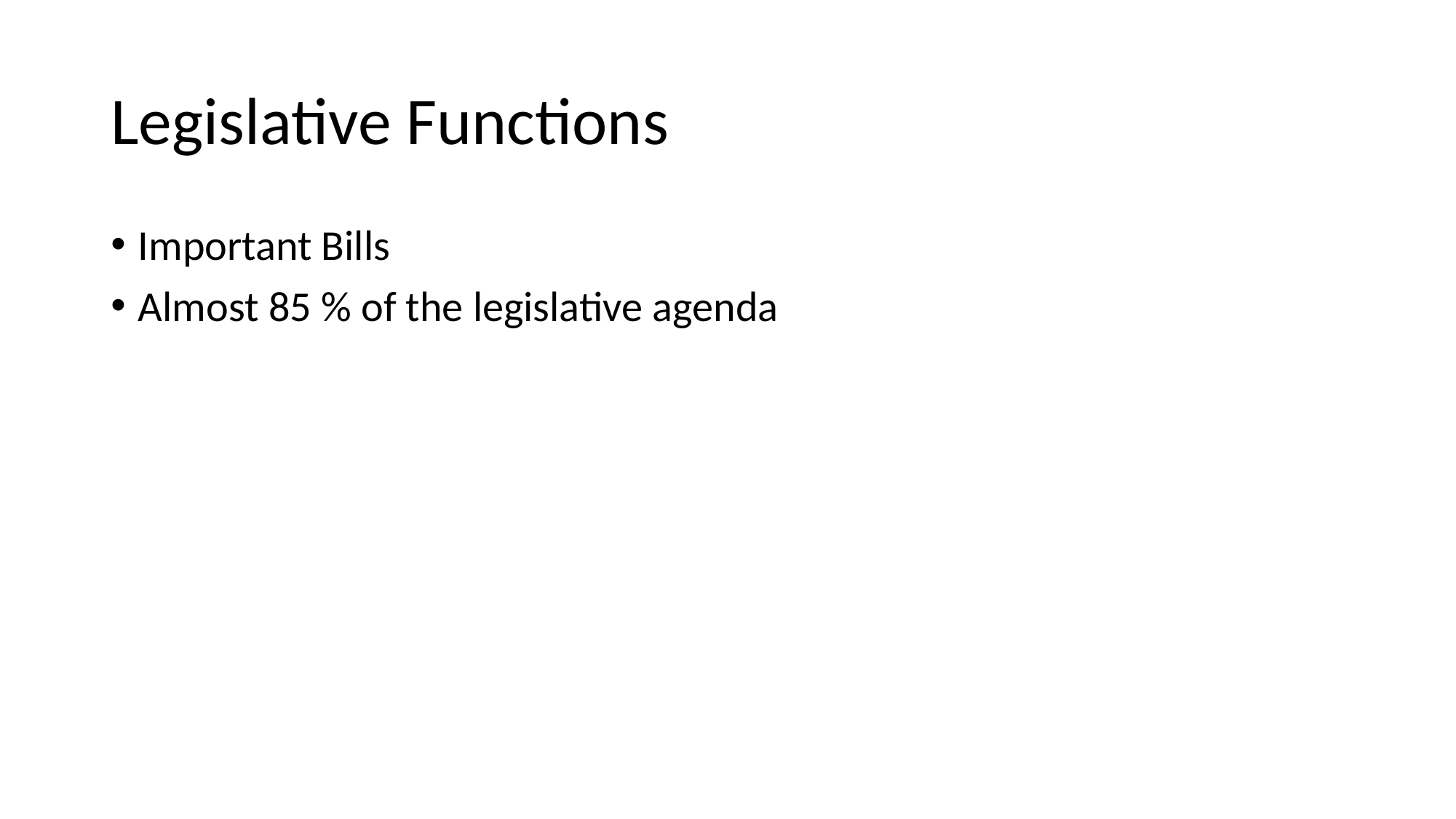

# Legislative Functions
Important Bills
Almost 85 % of the legislative agenda